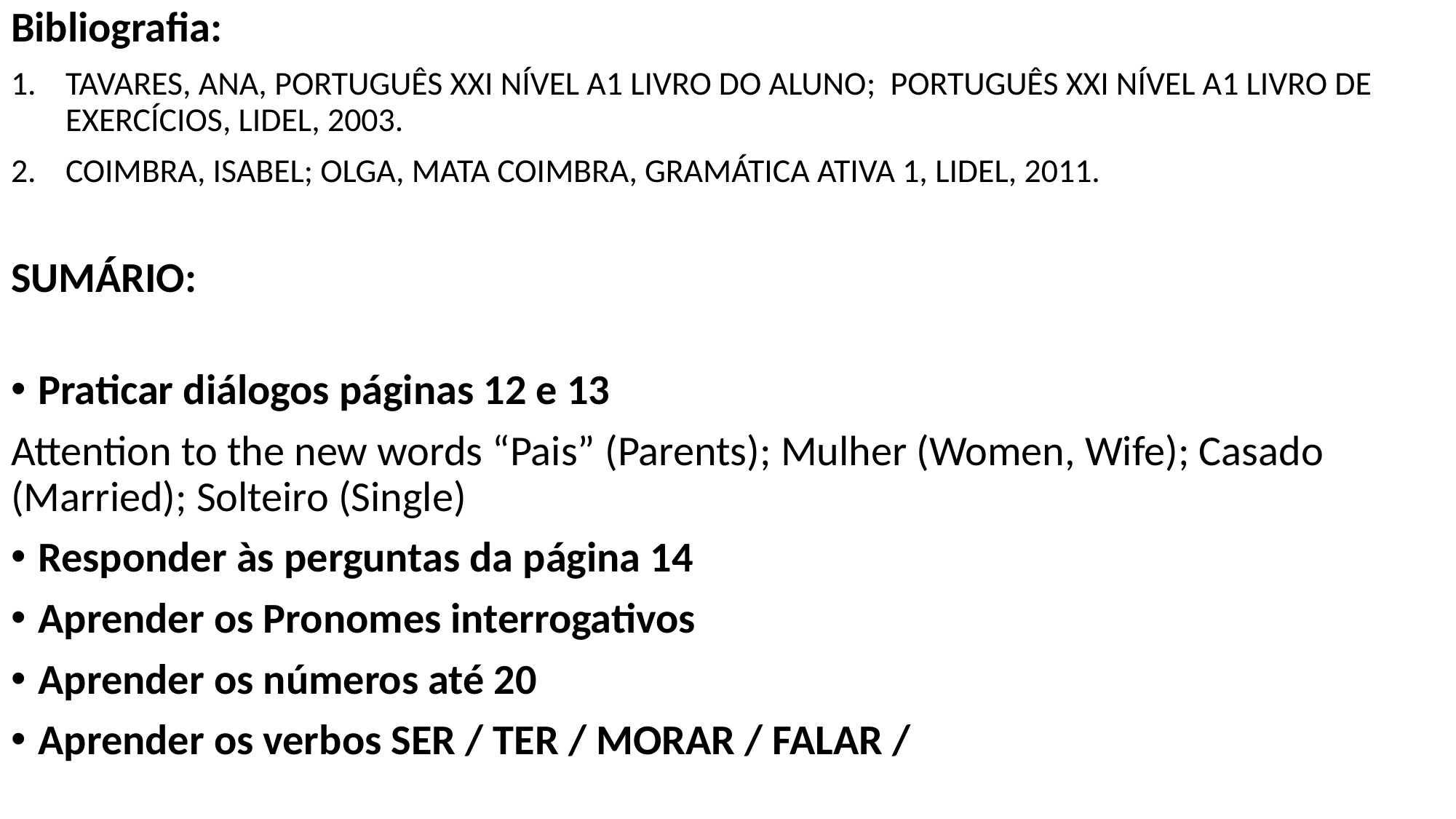

Bibliografia:
TAVARES, ANA, PORTUGUÊS XXI NÍVEL A1 LIVRO DO ALUNO;  PORTUGUÊS XXI NÍVEL A1 LIVRO DE EXERCÍCIOS, LIDEL, 2003.
COIMBRA, ISABEL; OLGA, MATA COIMBRA, GRAMÁTICA ATIVA 1, LIDEL, 2011.

SUMÁRIO:

Praticar diálogos páginas 12 e 13
Attention to the new words “Pais” (Parents); Mulher (Women, Wife); Casado (Married); Solteiro (Single)
Responder às perguntas da página 14
Aprender os Pronomes interrogativos
Aprender os números até 20
Aprender os verbos SER / TER / MORAR / FALAR /